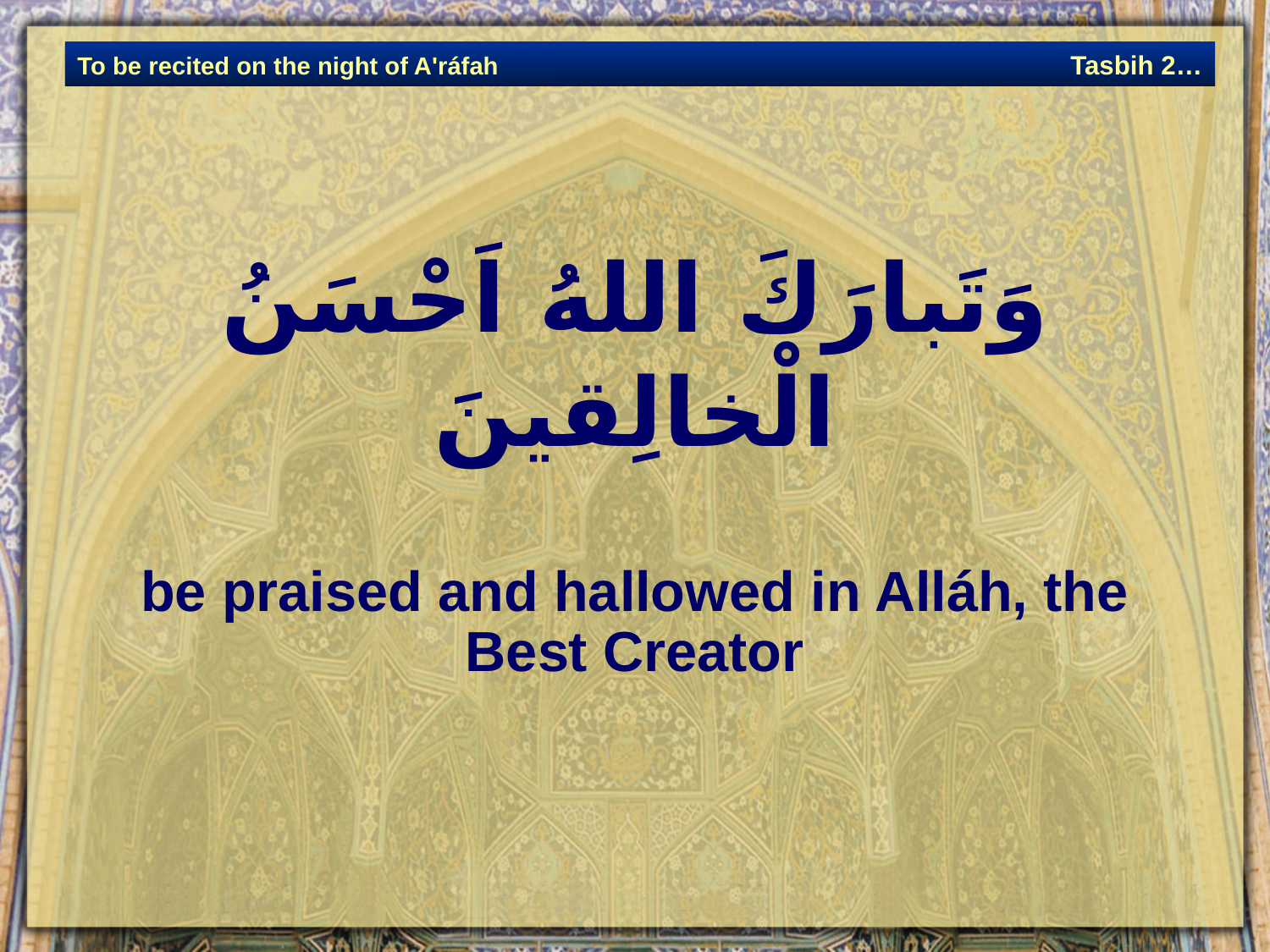

وَتَبارَكَ اللهُ اَحْسَنُ الْخالِقينَ
be praised and hallowed in Alláh, the Best Creator
Tasbih 2…
To be recited on the night of A'ráfah